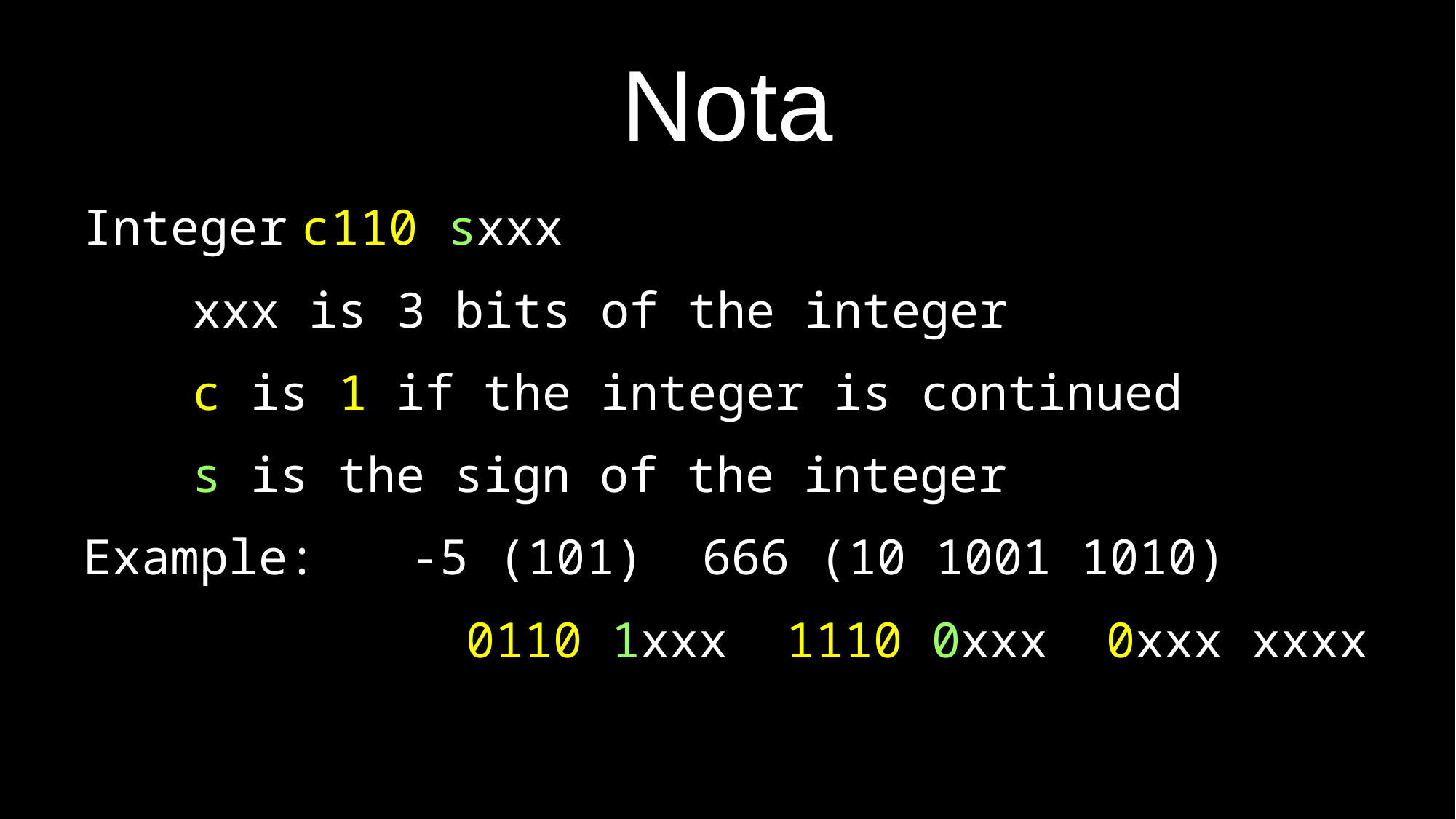

# Nota
Integer	c110 sxxx
	xxx is 3 bits of the integer
	c is 1 if the integer is continued
	s is the sign of the integer
Example:	-5 (101)  666 (10 1001 1010)
65 E5 1A = 0110 1xxx  1110 0xxx  0xxx xxxx